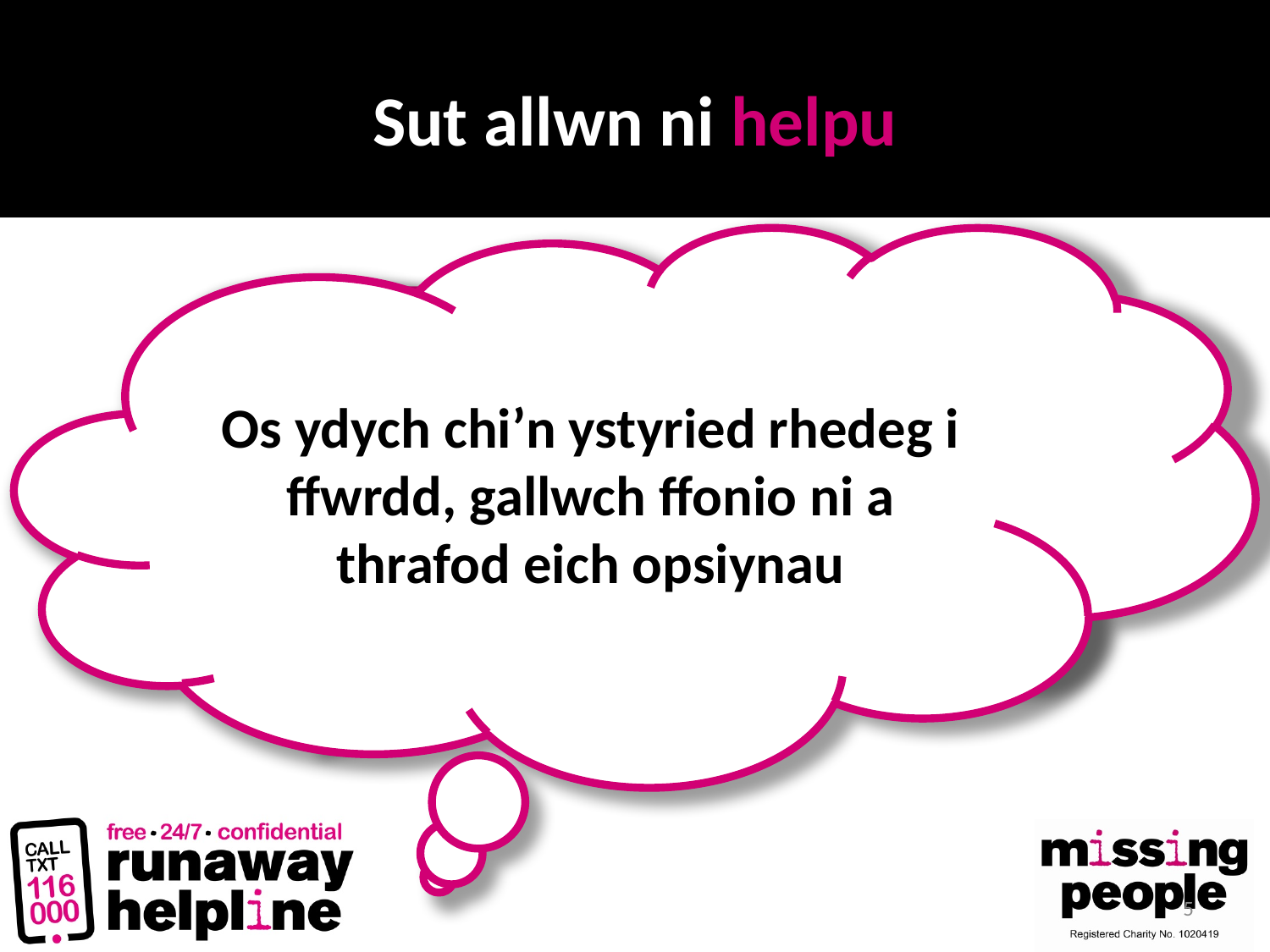

# Sut allwn ni helpu
Os ydych chi’n ystyried rhedeg i ffwrdd, gallwch ffonio ni a thrafod eich opsiynau
Contact us if you’re worried about a friend running away, or if someone is pressuring you to
If you have run away we can give you practical advice and emotional support
5